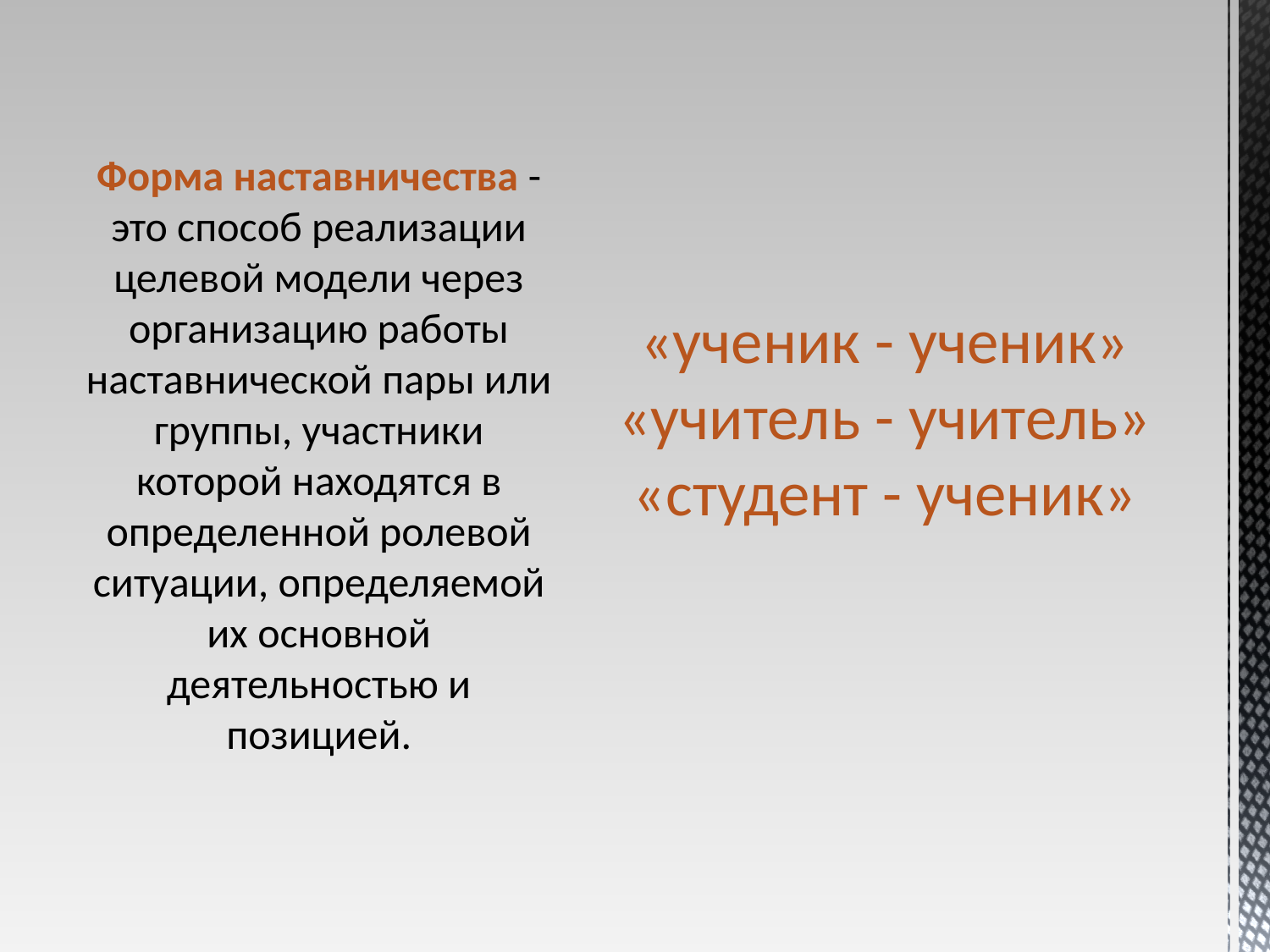

Форма наставничества - это способ реализации целевой модели через организацию работы наставнической пары или группы, участники которой находятся в определенной ролевой ситуации, определяемой их основной деятельностью и позицией.
# «ученик - ученик» «учитель - учитель» «студент - ученик»